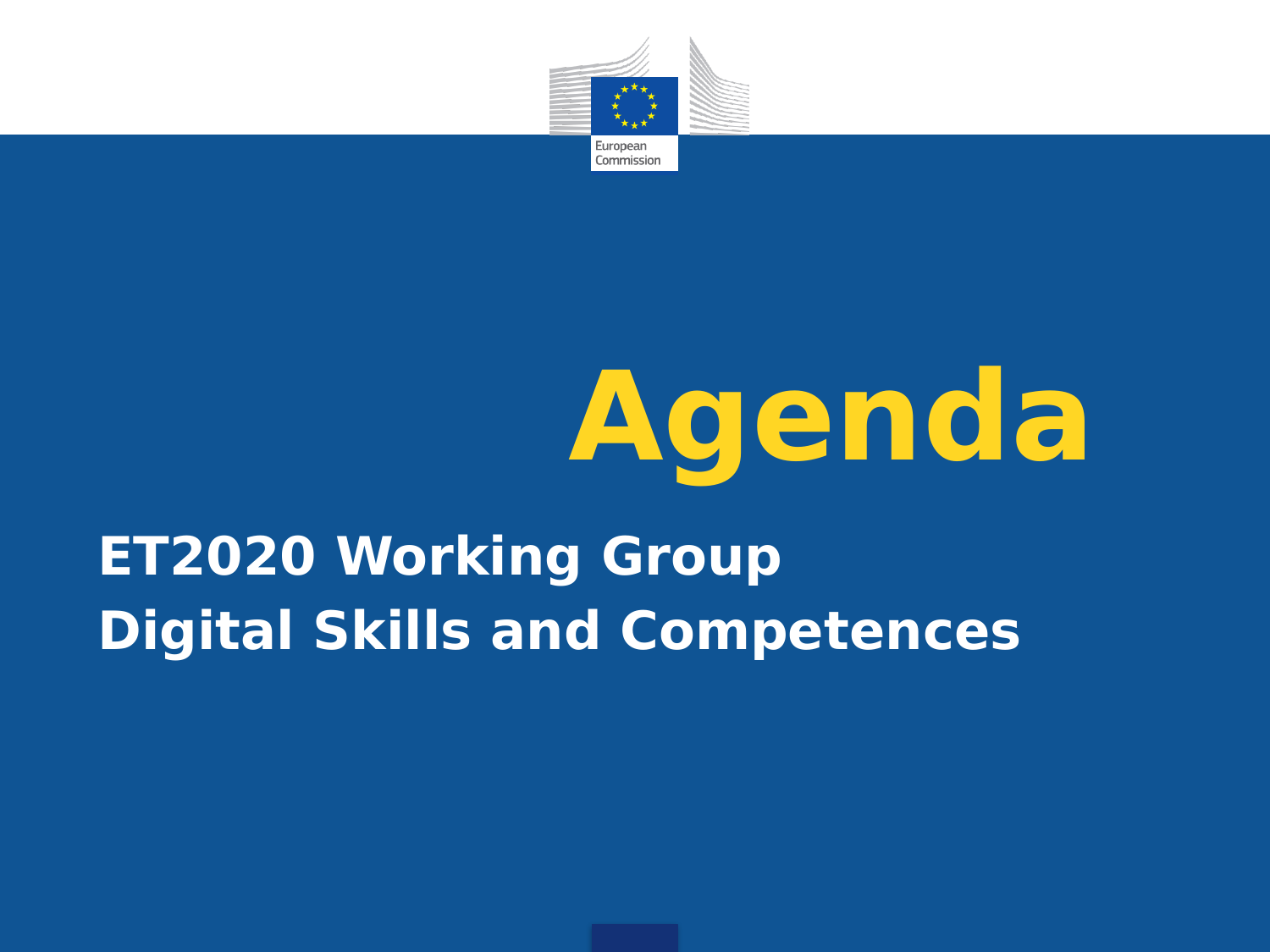

# Agenda
ET2020 Working Group
Digital Skills and Competences